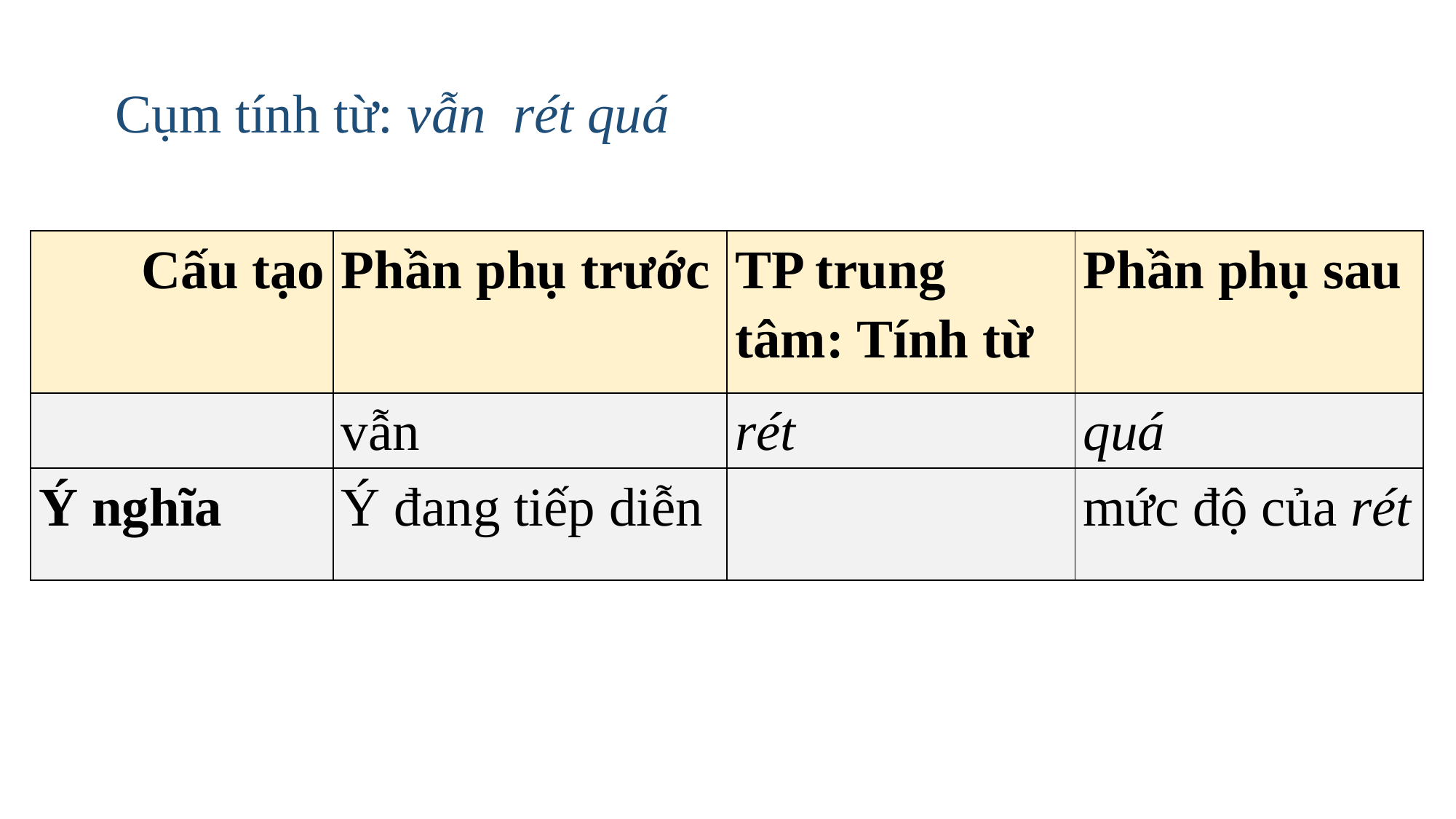

Cụm tính từ: vẫn  rét quá
| Cấu tạo | Phần phụ trước | TP trung tâm: Tính từ | Phần phụ sau |
| --- | --- | --- | --- |
|  | vẫn | rét | quá |
| Ý nghĩa | Ý đang tiếp diễn |  | mức độ của rét |